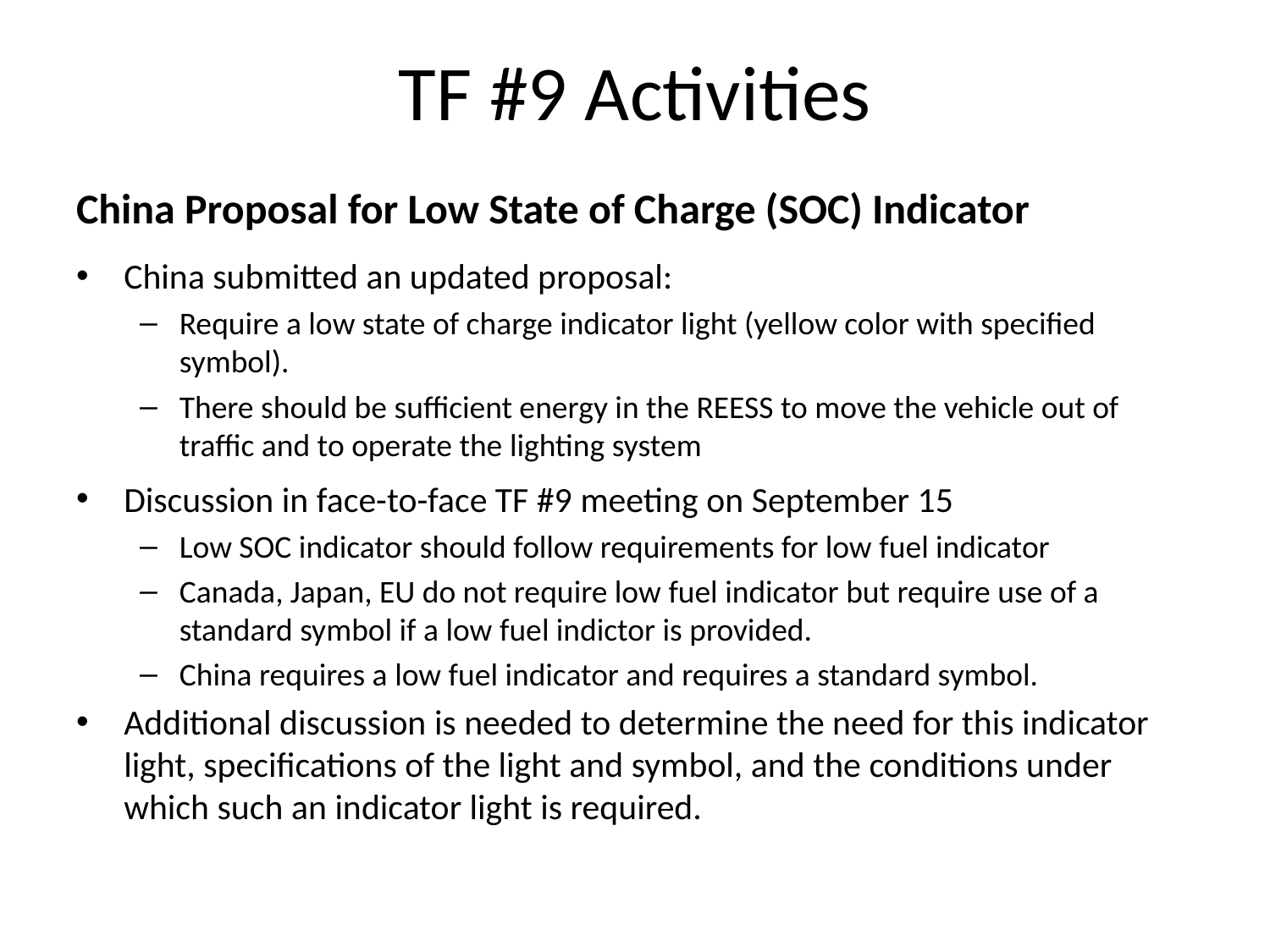

# TF #9 Activities
China Proposal for Low State of Charge (SOC) Indicator

China submitted an updated proposal:
Require a low state of charge indicator light (yellow color with specified symbol).
There should be sufficient energy in the REESS to move the vehicle out of traffic and to operate the lighting system
Discussion in face-to-face TF #9 meeting on September 15
Low SOC indicator should follow requirements for low fuel indicator
Canada, Japan, EU do not require low fuel indicator but require use of a standard symbol if a low fuel indictor is provided.
China requires a low fuel indicator and requires a standard symbol.
Additional discussion is needed to determine the need for this indicator light, specifications of the light and symbol, and the conditions under which such an indicator light is required.